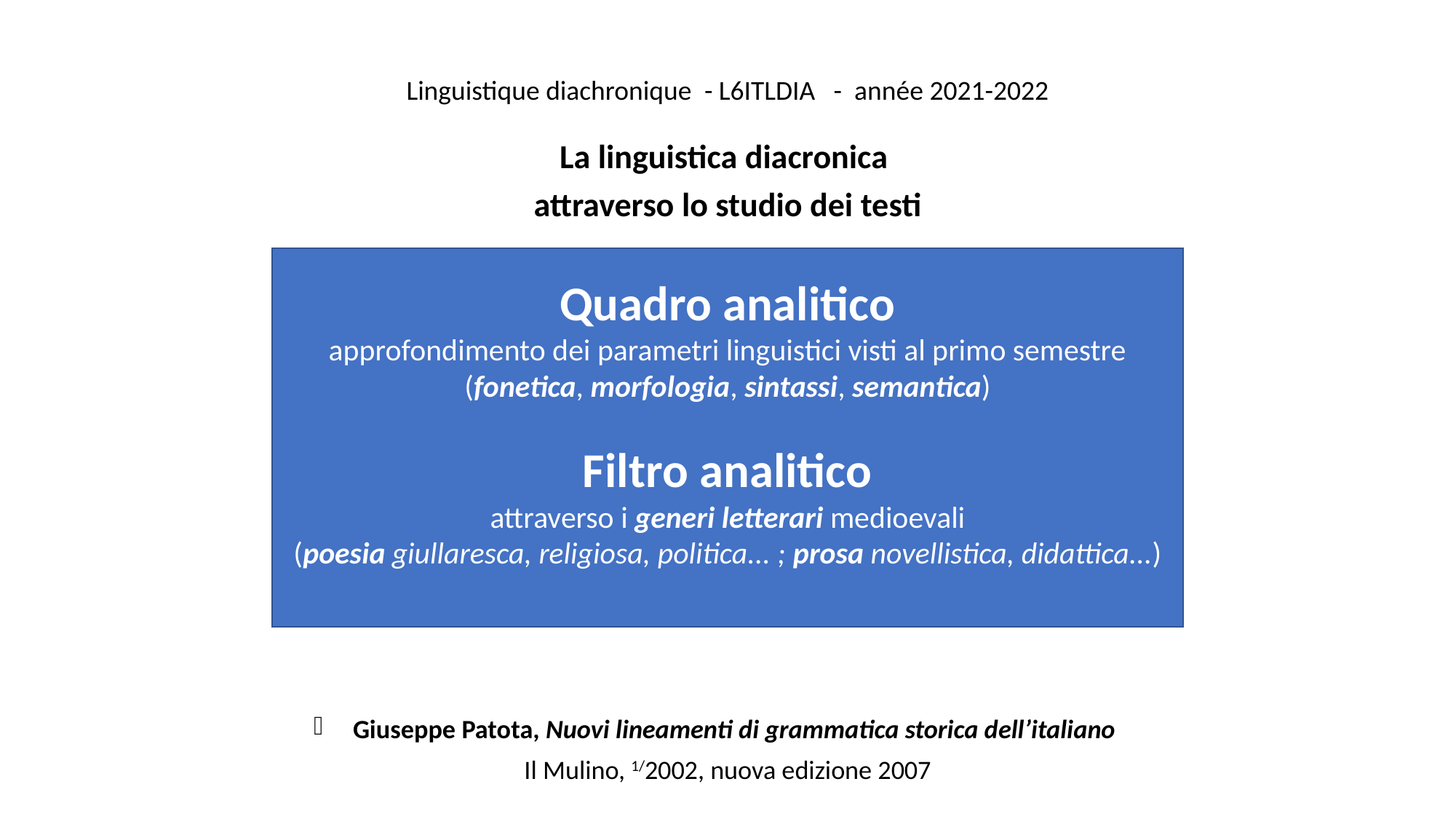

# Linguistique diachronique  - L6ITLDIA   -  année 2021-2022
La linguistica diacronica
attraverso lo studio dei testi

  Giuseppe Patota, Nuovi lineamenti di grammatica storica dell’italiano
Il Mulino, 1/2002, nuova edizione 2007

Quadro analitico
approfondimento dei parametri linguistici visti al primo semestre (fonetica, morfologia, sintassi, semantica)

Filtro analitico
attraverso i generi letterari medioevali
(poesia giullaresca, religiosa, politica... ; prosa novellistica, didattica...)